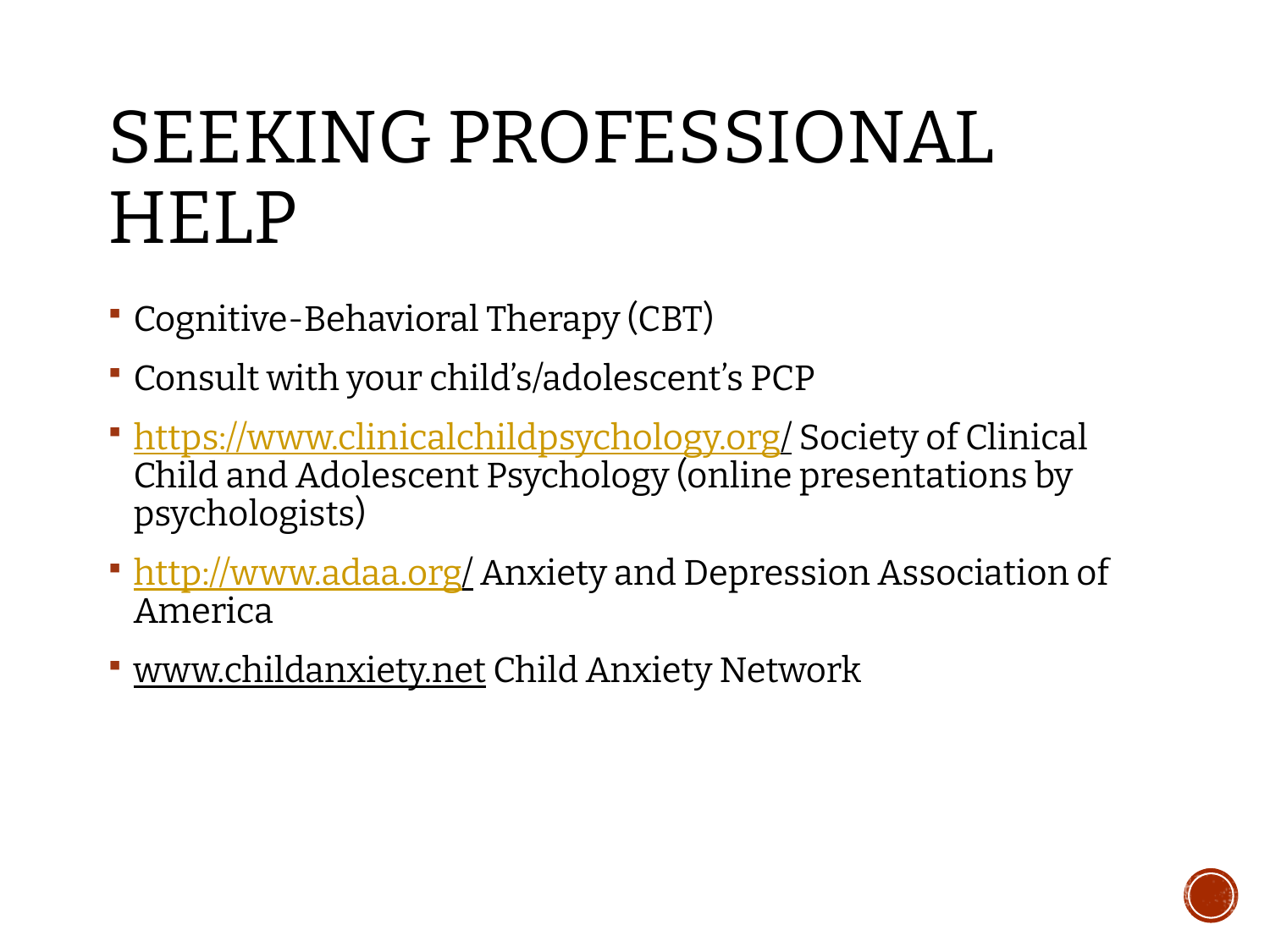

# Seeking Professional Help
Cognitive-Behavioral Therapy (CBT)
Consult with your child’s/adolescent’s PCP
https://www.clinicalchildpsychology.org/ Society of Clinical Child and Adolescent Psychology (online presentations by psychologists)
http://www.adaa.org/ Anxiety and Depression Association of America
www.childanxiety.net Child Anxiety Network